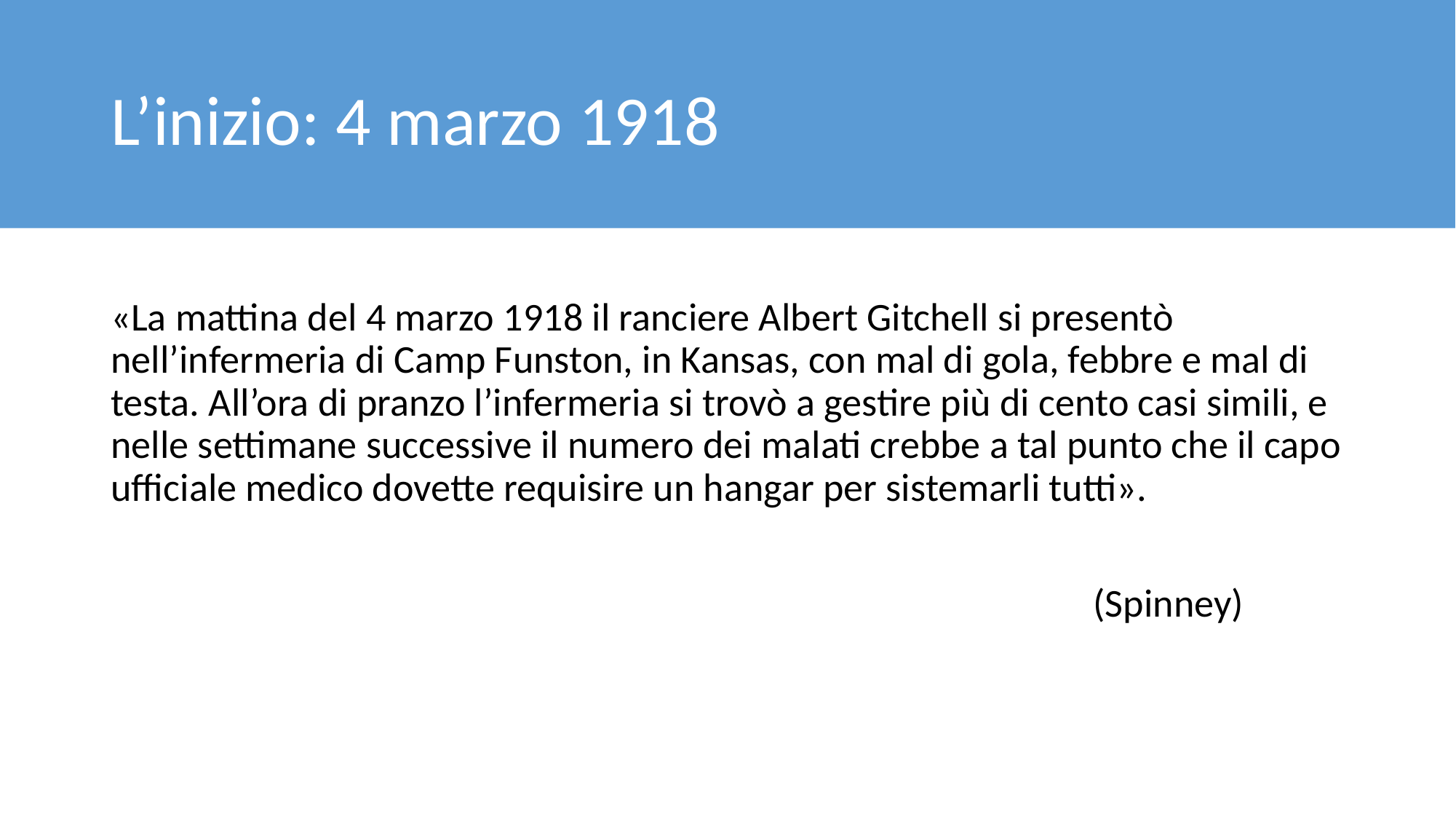

# L’inizio: 4 marzo 1918
«La mattina del 4 marzo 1918 il ranciere Albert Gitchell si presentò nell’infermeria di Camp Funston, in Kansas, con mal di gola, febbre e mal di testa. All’ora di pranzo l’infermeria si trovò a gestire più di cento casi simili, e nelle settimane successive il numero dei malati crebbe a tal punto che il capo ufficiale medico dovette requisire un hangar per sistemarli tutti».

									(Spinney)